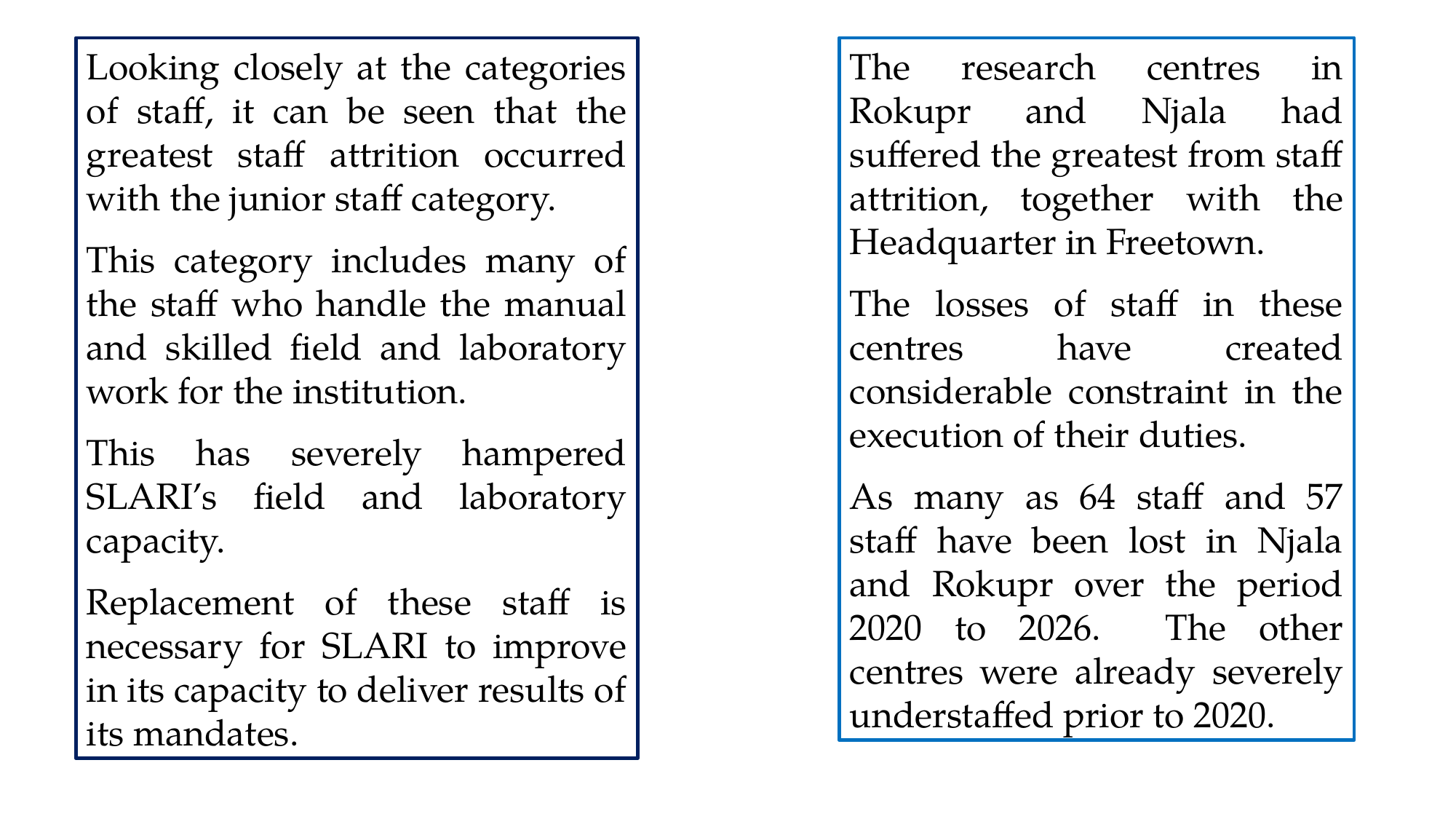

Looking closely at the categories of staff, it can be seen that the greatest staff attrition occurred with the junior staff category.
This category includes many of the staff who handle the manual and skilled field and laboratory work for the institution.
This has severely hampered SLARI’s field and laboratory capacity.
Replacement of these staff is necessary for SLARI to improve in its capacity to deliver results of its mandates.
The research centres in Rokupr and Njala had suffered the greatest from staff attrition, together with the Headquarter in Freetown.
The losses of staff in these centres have created considerable constraint in the execution of their duties.
As many as 64 staff and 57 staff have been lost in Njala and Rokupr over the period 2020 to 2026.  The other centres were already severely understaffed prior to 2020.